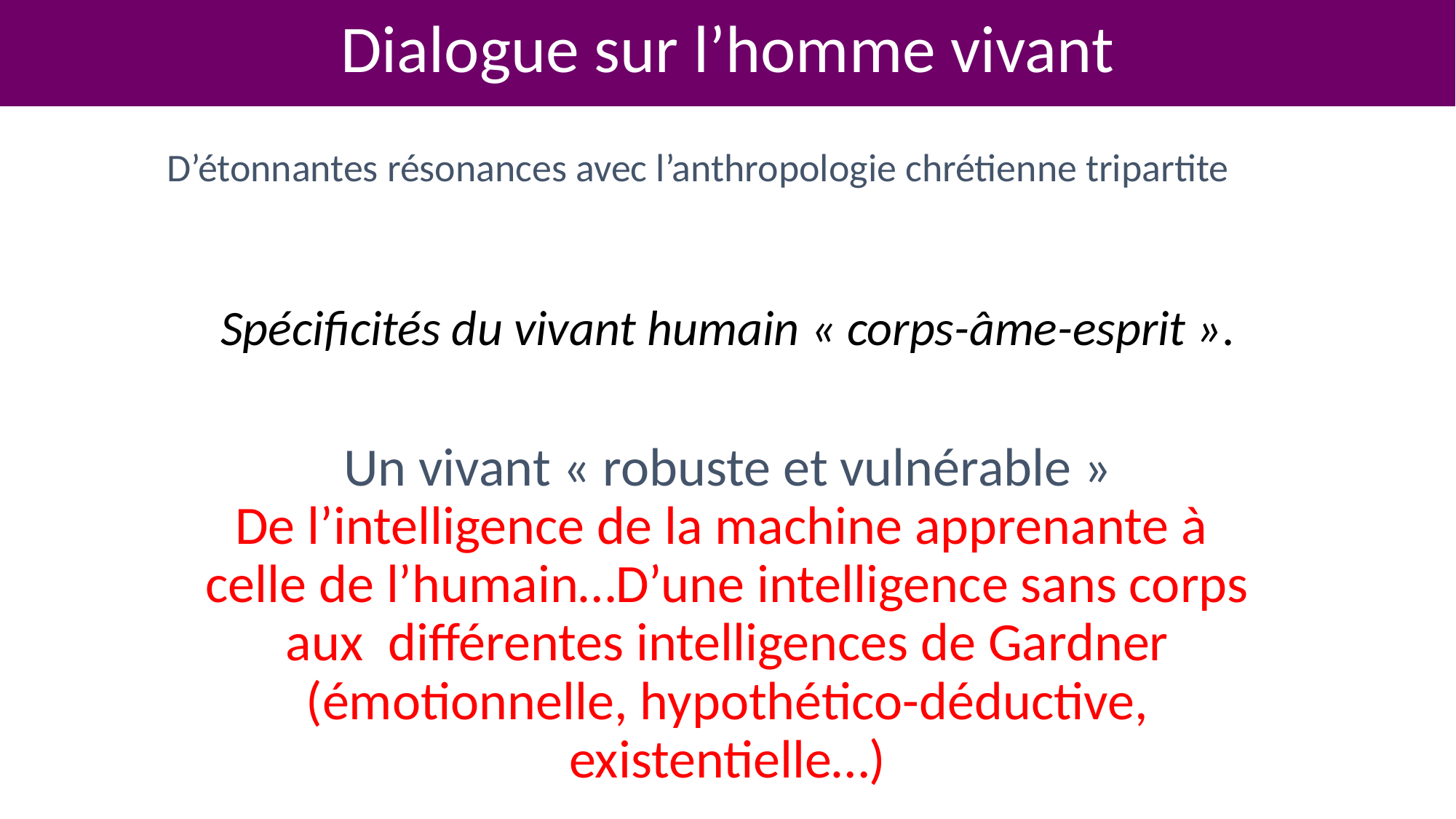

Dialogue sur l’homme vivant
# D’étonnantes résonances avec l’anthropologie chrétienne tripartite

Spécificités du vivant humain « corps-âme-esprit ».

Un vivant « robuste et vulnérable »
De l’intelligence de la machine apprenante à  celle de l’humain…D’une intelligence sans corps aux  différentes intelligences de Gardner (émotionnelle, hypothético-déductive, existentielle…)